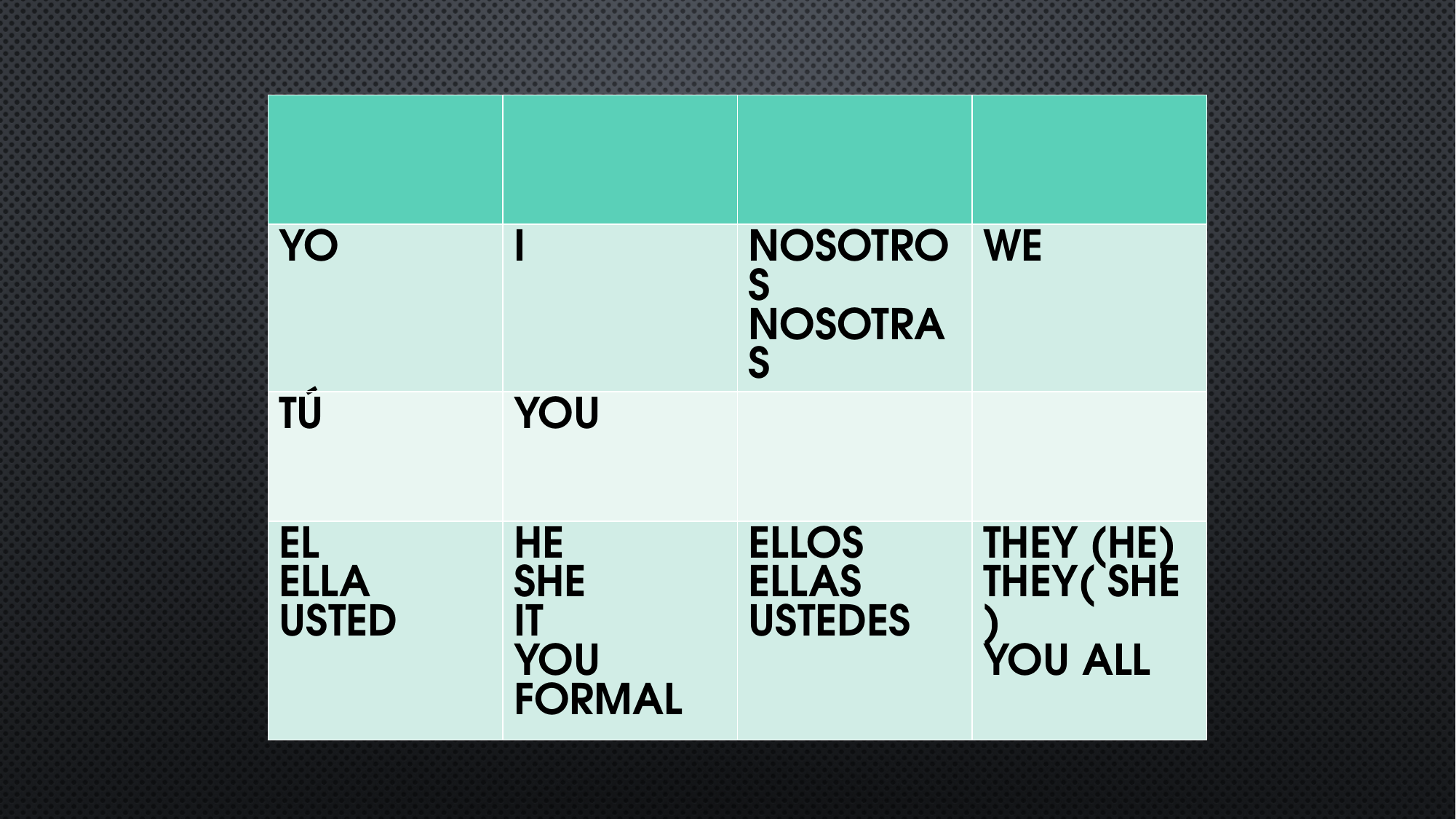

|  |  |  |  |
| --- | --- | --- | --- |
| YO | I | NOSOTROS NOSOTRAS | WE |
| TÚ | YOU |  |  |
| EL ELLA USTED | HE SHE IT YOU FORMAL | ELLOS ELLAS USTEDES | THEY (HE) THEY( SHE) YOU ALL |